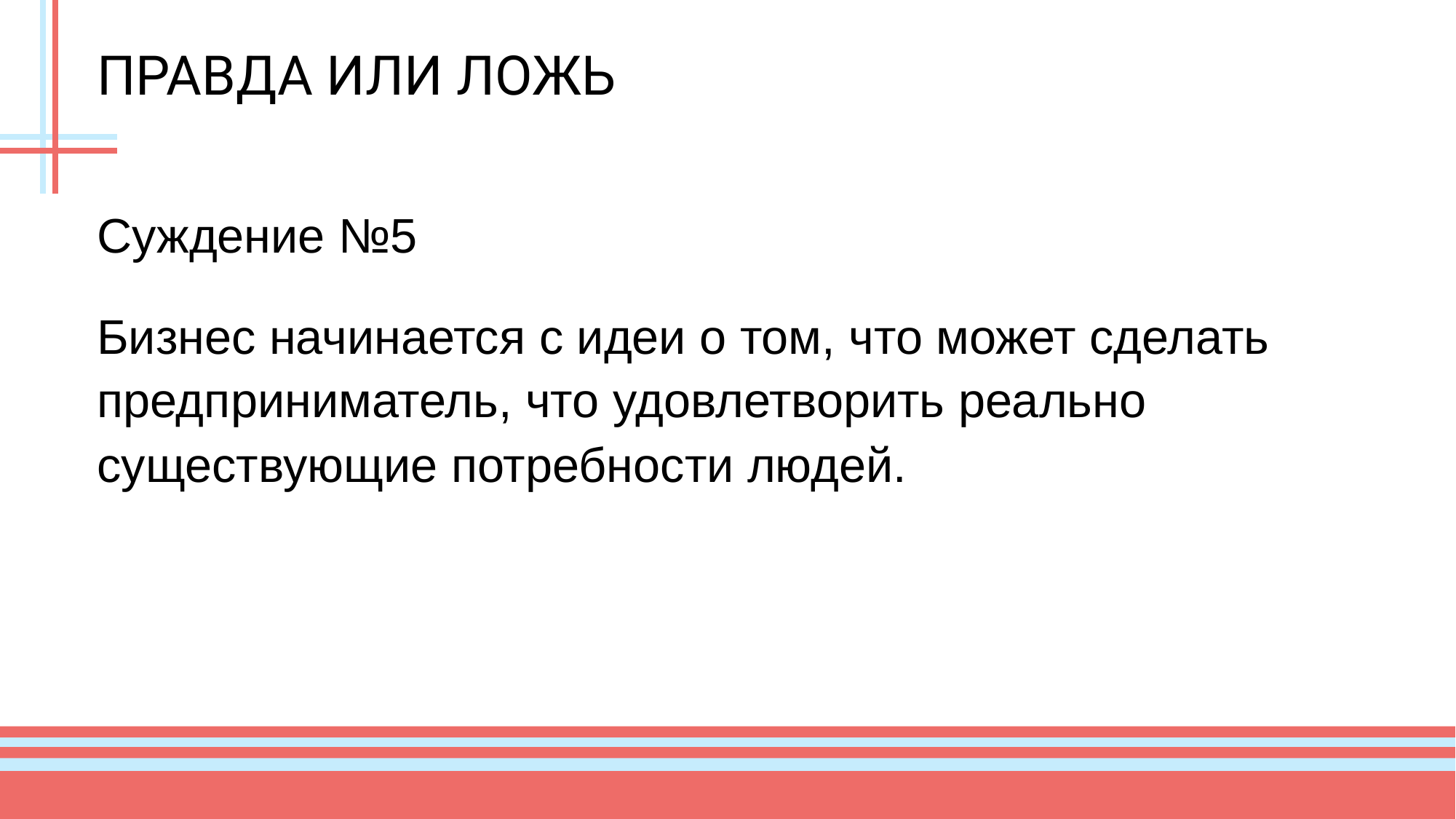

# ПРАВДА ИЛИ ЛОЖЬ
Суждение №5
Бизнес начинается с идеи о том, что может сделать предприниматель, что удовлетворить реально существующие потребности людей.
27